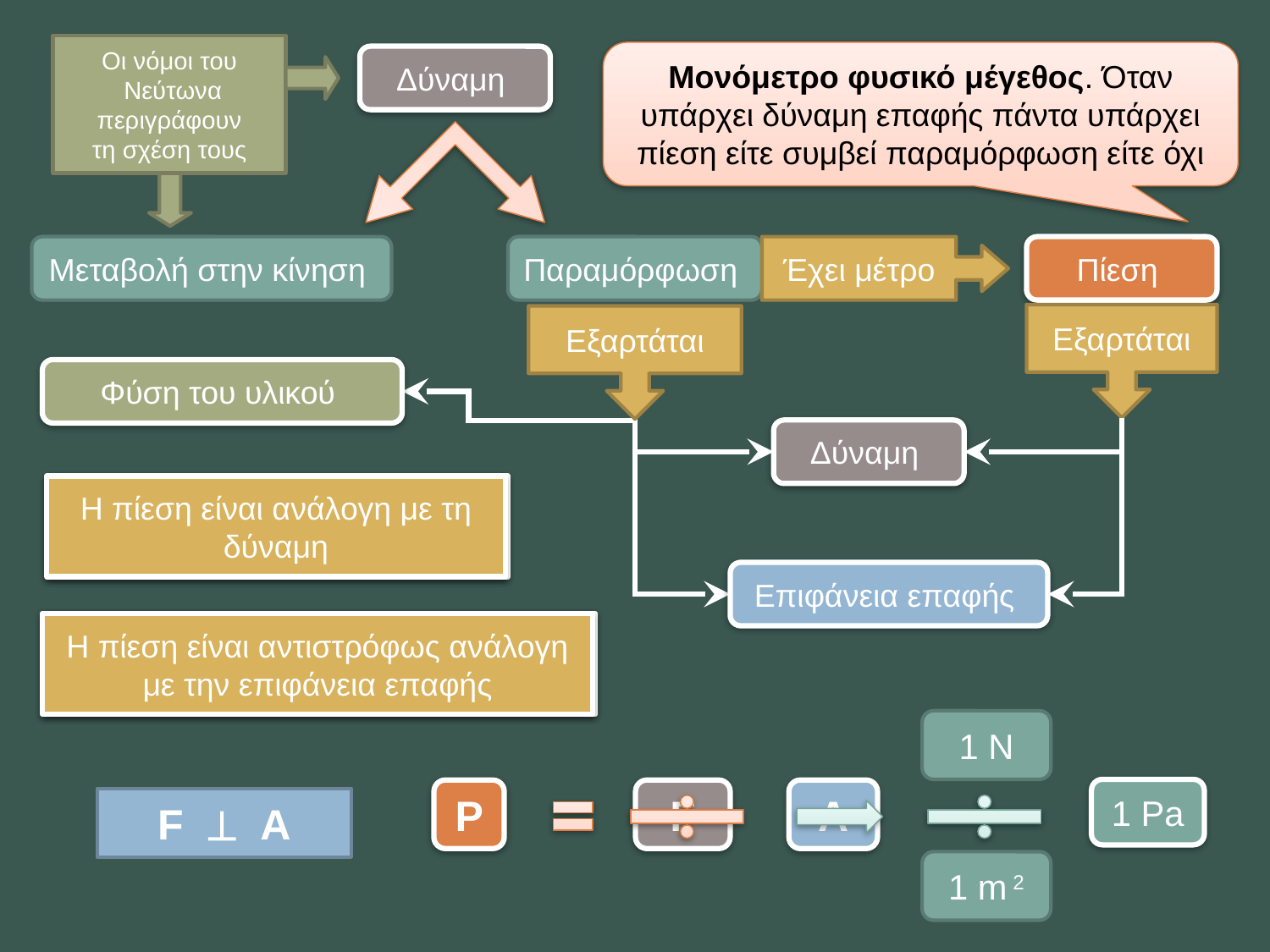

Οι νόμοι του
 Νεύτωνα
περιγράφουν
τη σχέση τους
Μονόμετρο φυσικό μέγεθος. Όταν υπάρχει δύναμη επαφής πάντα υπάρχει πίεση είτε συμβεί παραμόρφωση είτε όχι
Δύναμη

Μεταβολή στην κίνηση
Παραμόρφωση
Έχει μέτρο
Πίεση
Εξαρτάται
Εξαρτάται
Φύση του υλικού
Δύναμη
Η πίεση είναι ανάλογη με τη δύναμη
Η παραμόρφωση είναι ανάλογη με τη δύναμη
Επιφάνεια επαφής
Η πίεση είναι αντιστρόφως ανάλογη με την επιφάνεια επαφής
Η παραμόρφωση είναι αντιστρόφως ανάλογη με την επιφάνεια επαφής
1 N
1 Pa
P
F
A
F  ⊥  A

1 m 2